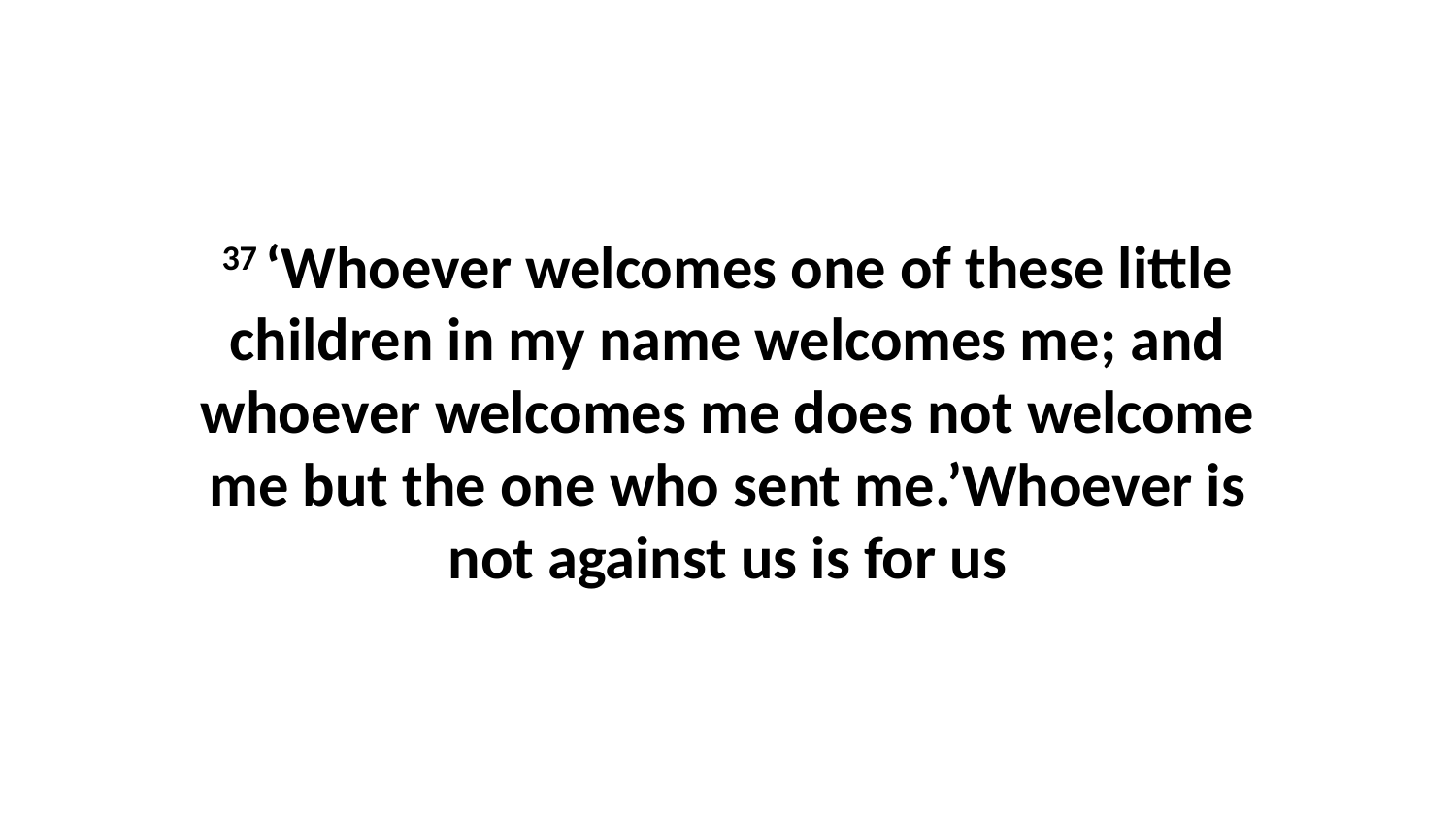

37 ‘Whoever welcomes one of these little children in my name welcomes me; and whoever welcomes me does not welcome me but the one who sent me.’Whoever is not against us is for us